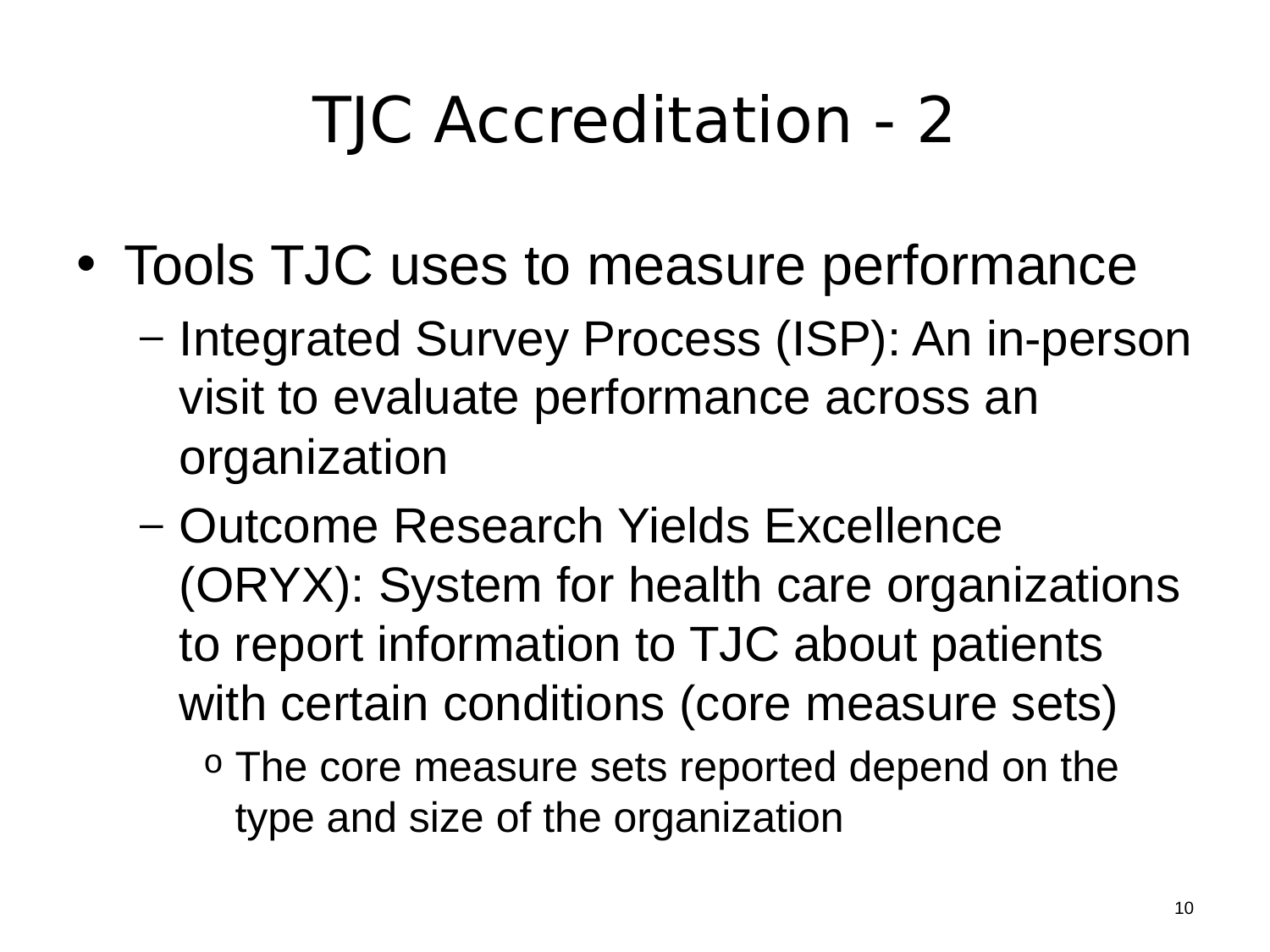

# TJC Accreditation - 2
Tools TJC uses to measure performance
Integrated Survey Process (ISP): An in-person visit to evaluate performance across an organization
Outcome Research Yields Excellence (ORYX): System for health care organizations to report information to TJC about patients with certain conditions (core measure sets)
The core measure sets reported depend on the type and size of the organization
10